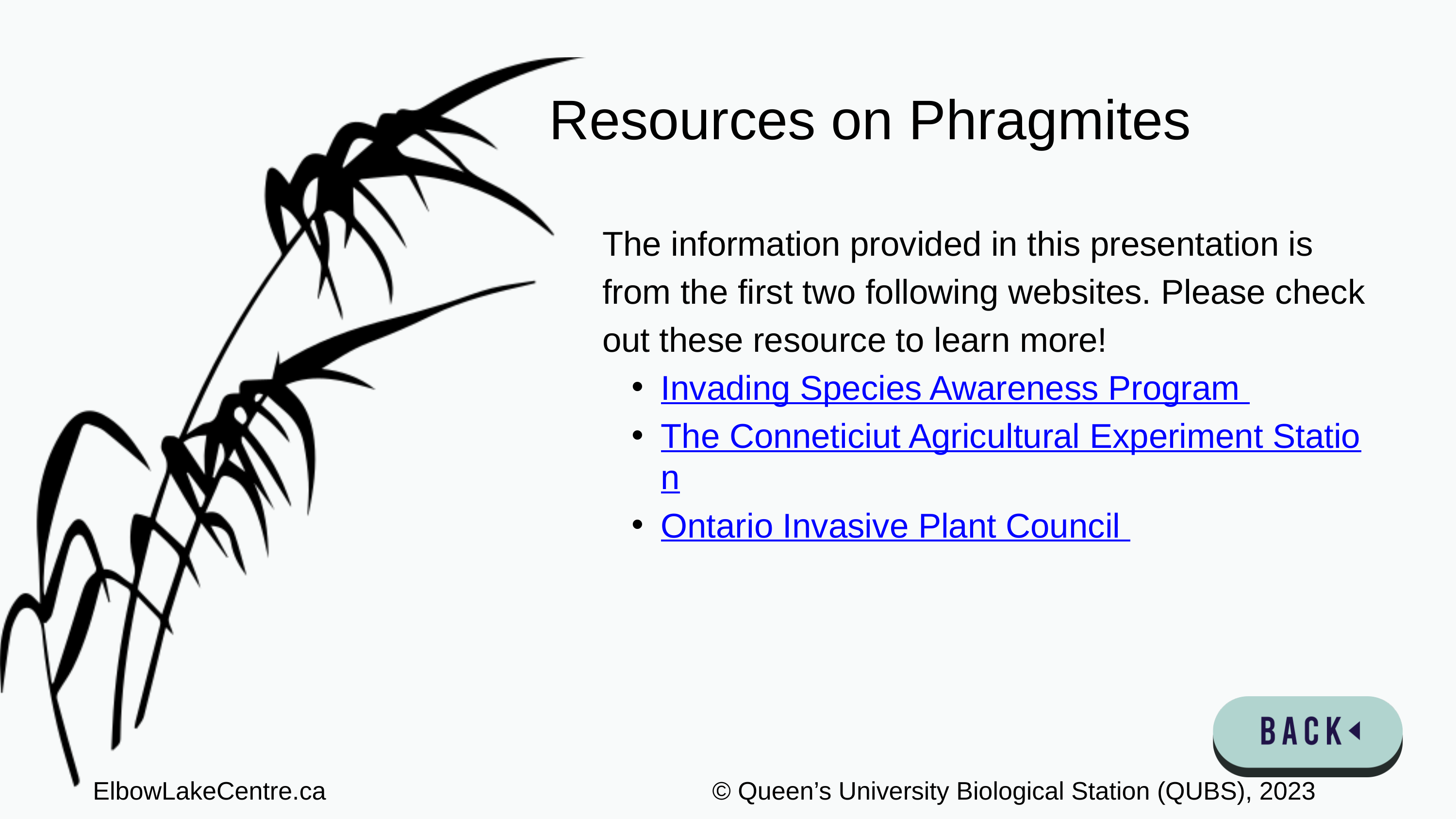

Resources on Phragmites
The information provided in this presentation is from the first two following websites. Please check out these resource to learn more!
Invading Species Awareness Program
The Conneticiut Agricultural Experiment Station
Ontario Invasive Plant Council

ElbowLakeCentre.ca                                                       © Queen’s University Biological Station (QUBS), 2023